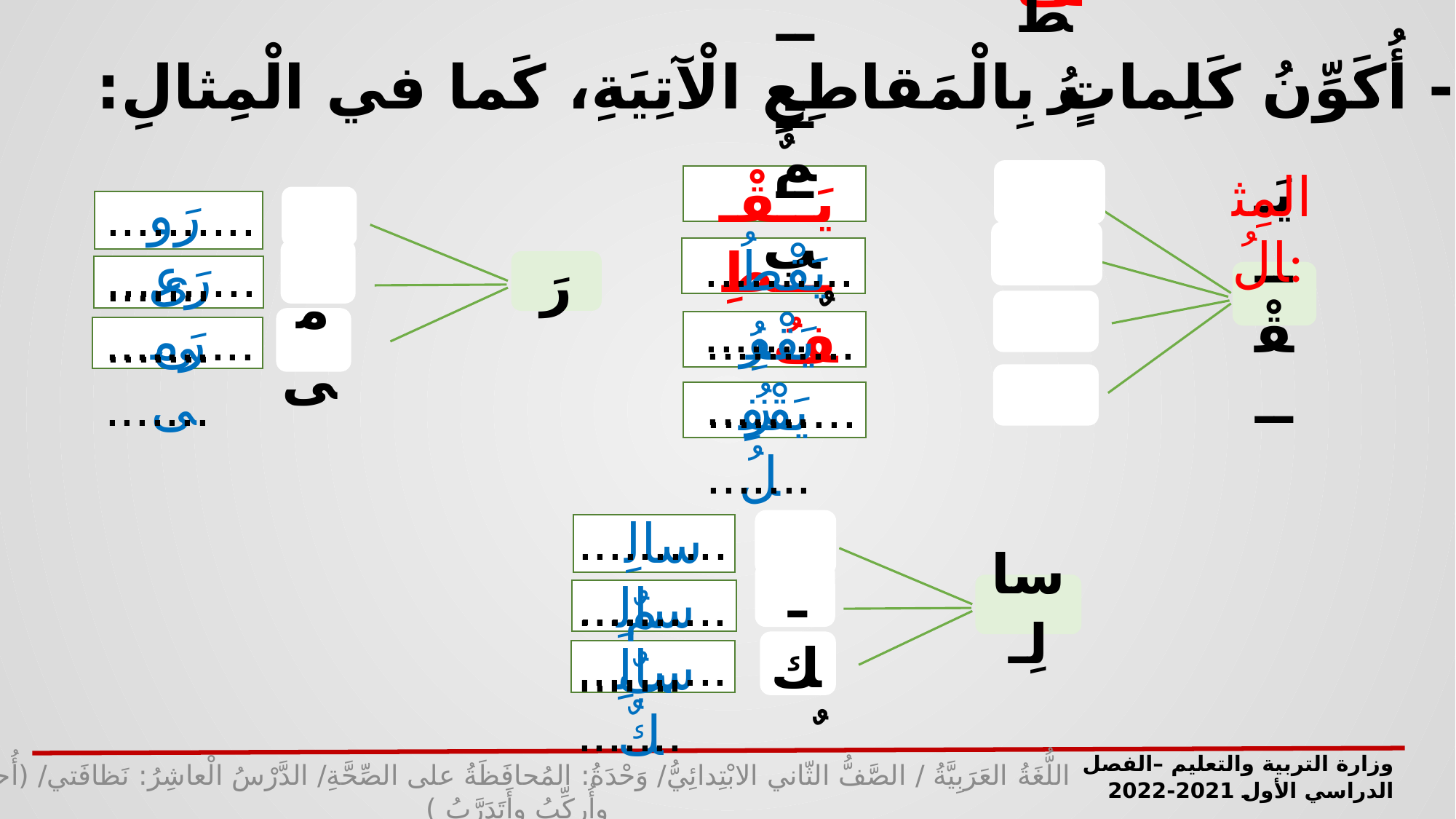

5- أُكَوِّنُ كَلِماتٍ بِالْمَقاطِعِ الْآتِيَةِ، كَما في الْمِثالِ:
المِثالُ:
يَــقْــــطِفُ
ــــطِفُ

ــطُرُ

يَـــقْــ
ـــفِزُ

ـــفِلُ

رَوى
.................
وى

عى
رَ

مى

.................
يَقْطُرُ
.................
رَعى
.................
رَمى
يَقْفِزُ
.................
.................
يَقْفِلُ
.................
سالِمٌ
ـــمٌ

ــــبٌ
سالِـ

ـكٌ

.................
سالِبٌ
.................
سالِكٌ
وزارة التربية والتعليم –الفصل الدراسي الأول 2021-2022
اللُّغَةُ العَرَبِيَّةُ / الصَّفُّ الثّاني الابْتِدائِيُّ/ وَحْدَةُ: المُحافَظَةُ على الصِّحَّةِ/ الدَّرْسُ الْعاشِرُ: نَظافَتي/ (أُحلِّلُ وأُركِّبُ وأَتَدَرَّبُ )